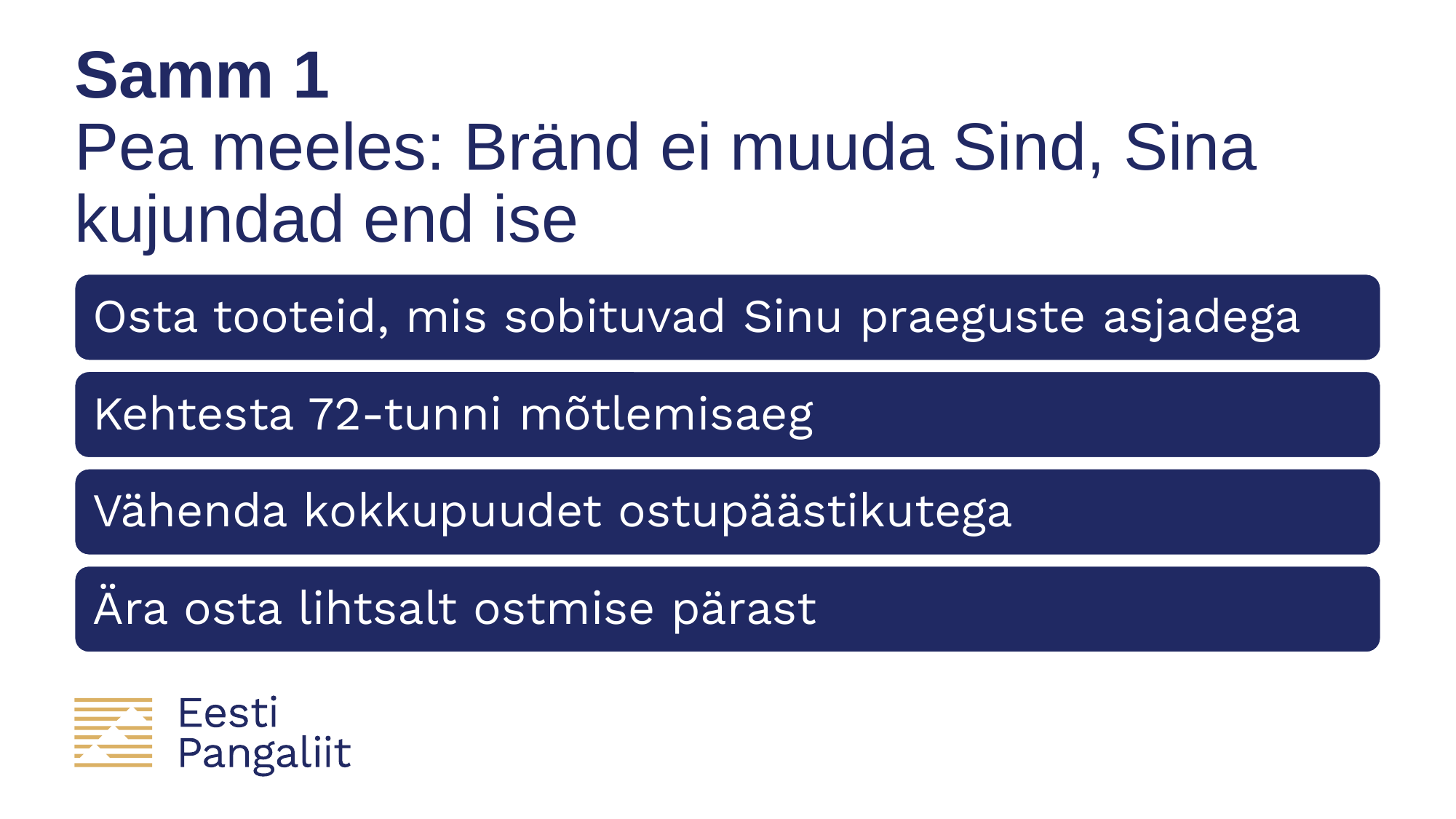

# Samm 1 Pea meeles: Bränd ei muuda Sind, Sina kujundad end ise

Osta tooteid, mis sobituvad Sinu praeguste asjadega

Kehtesta 72-tunni mõtlemisaeg

Vähenda kokkupuudet ostupäästikutega

Ära osta lihtsalt ostmise pärast